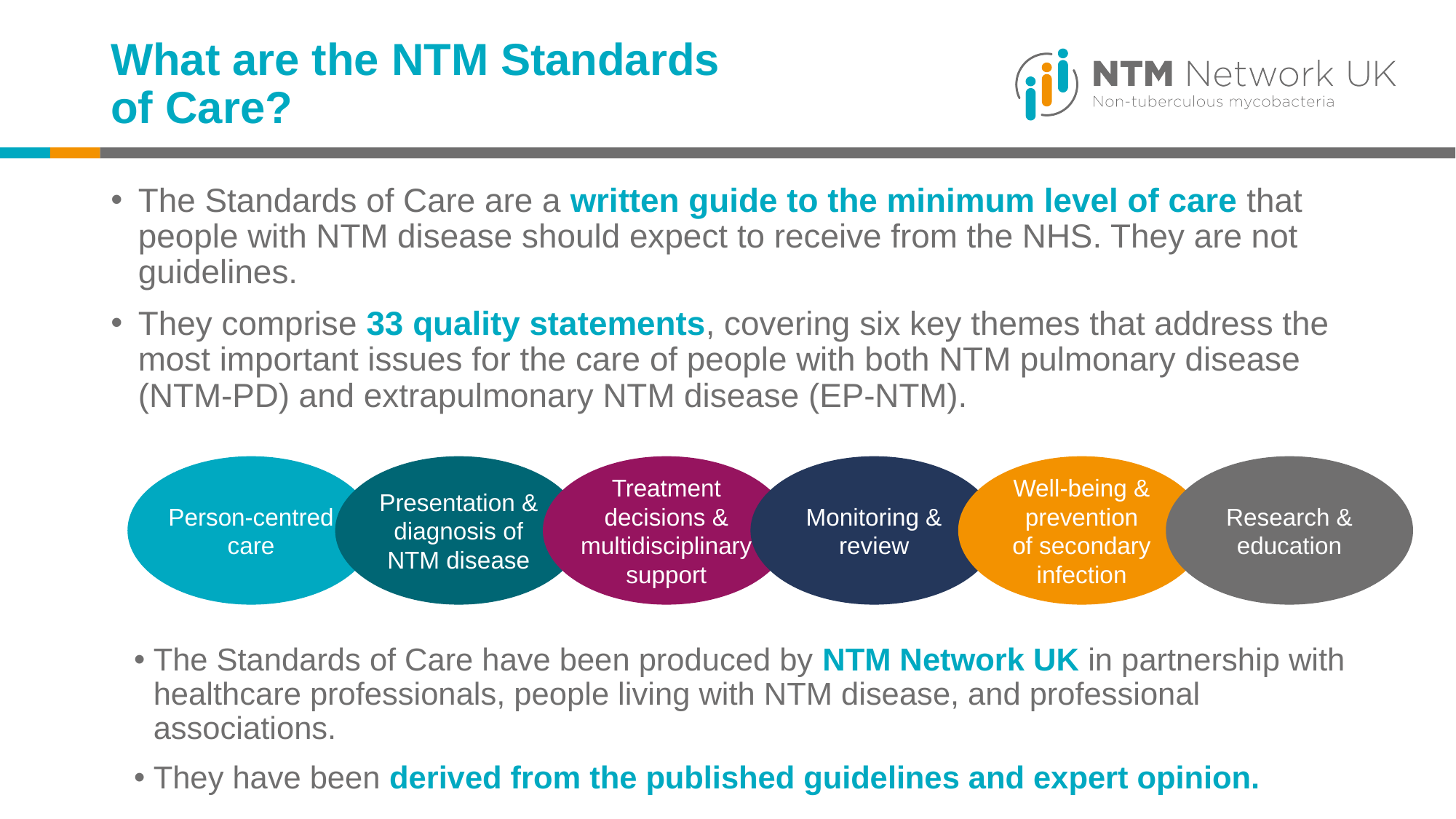

# What are the NTM Standards of Care?
The Standards of Care are a written guide to the minimum level of care that people with NTM disease should expect to receive from the NHS. They are not guidelines.
They comprise 33 quality statements, covering six key themes that address the most important issues for the care of people with both NTM pulmonary disease (NTM-PD) and extrapulmonary NTM disease (EP-NTM).

Person-centred care
Presentation & diagnosis of NTM disease
Treatment decisions &
multidisciplinary support
Monitoring & review
Well-being & prevention
of secondary infection
Research & education
The Standards of Care have been produced by NTM Network UK in partnership with healthcare professionals, people living with NTM disease, and professional associations.
They have been derived from the published guidelines and expert opinion.